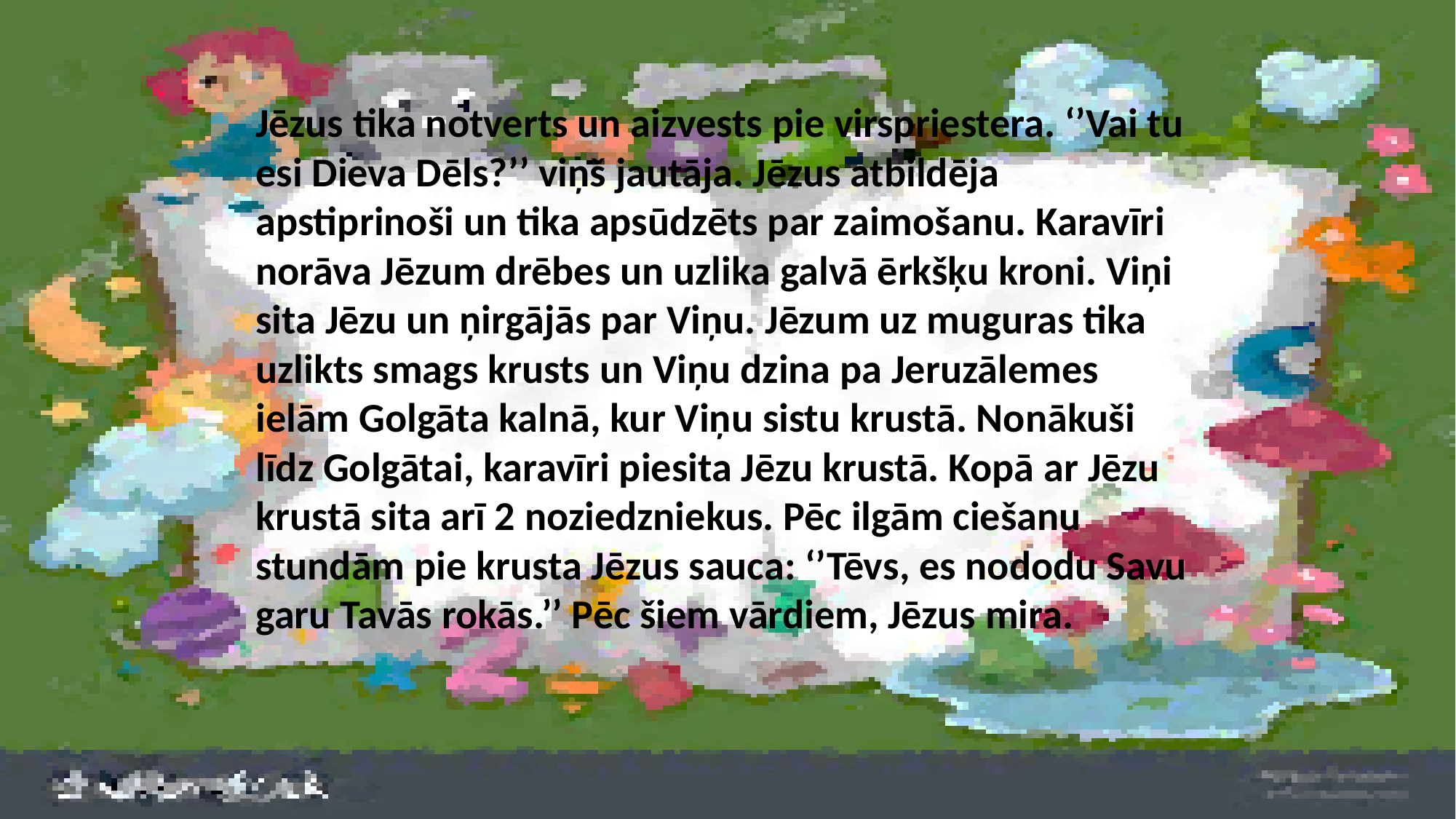

Jēzus tika notverts un aizvests pie virspriestera. ‘’Vai tu esi Dieva Dēls?’’ viņš jautāja. Jēzus atbildēja apstiprinoši un tika apsūdzēts par zaimošanu. Karavīri norāva Jēzum drēbes un uzlika galvā ērkšķu kroni. Viņi sita Jēzu un ņirgājās par Viņu. Jēzum uz muguras tika uzlikts smags krusts un Viņu dzina pa Jeruzālemes ielām Golgāta kalnā, kur Viņu sistu krustā. Nonākuši līdz Golgātai, karavīri piesita Jēzu krustā. Kopā ar Jēzu krustā sita arī 2 noziedzniekus. Pēc ilgām ciešanu stundām pie krusta Jēzus sauca: ‘’Tēvs, es nododu Savu garu Tavās rokās.’’ Pēc šiem vārdiem, Jēzus mira.